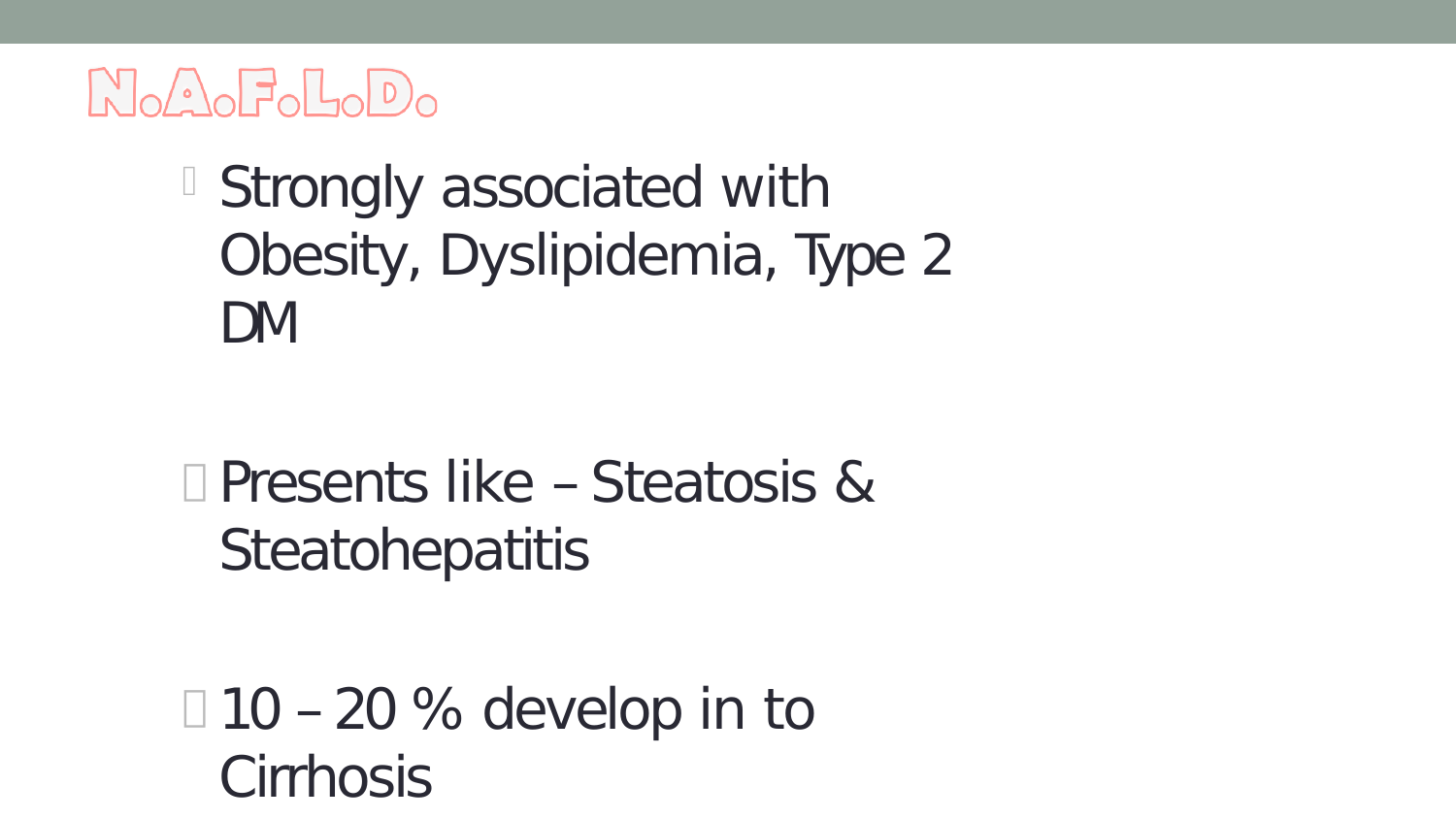

Strongly associated with  Obesity, Dyslipidemia, Type 2 DM

Presents like – Steatosis & Steatohepatitis

10 – 20 % develop in to Cirrhosis